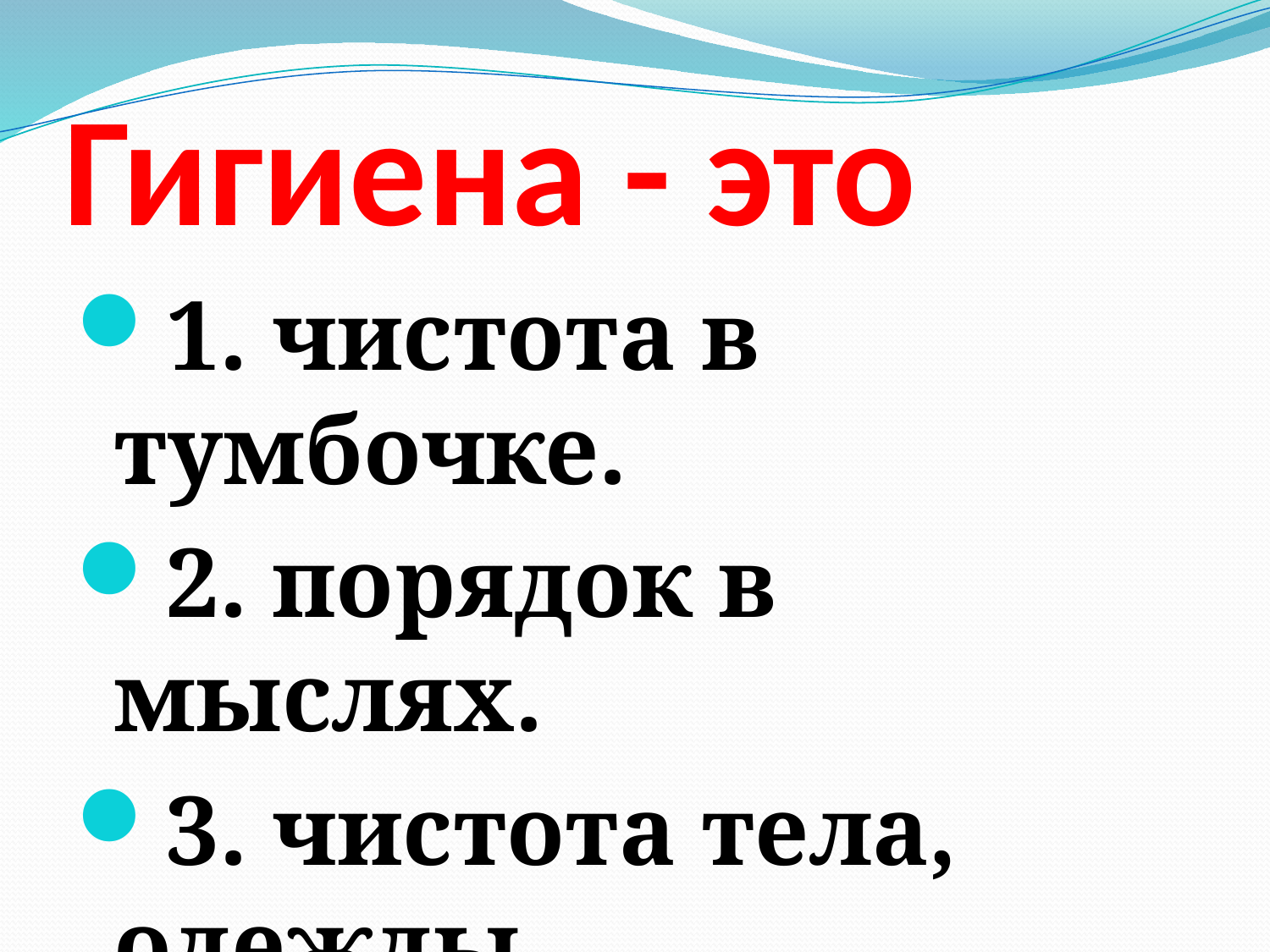

# Гигиена - это
1. чистота в тумбочке.
2. порядок в мыслях.
3. чистота тела, одежды.
4. поведение.